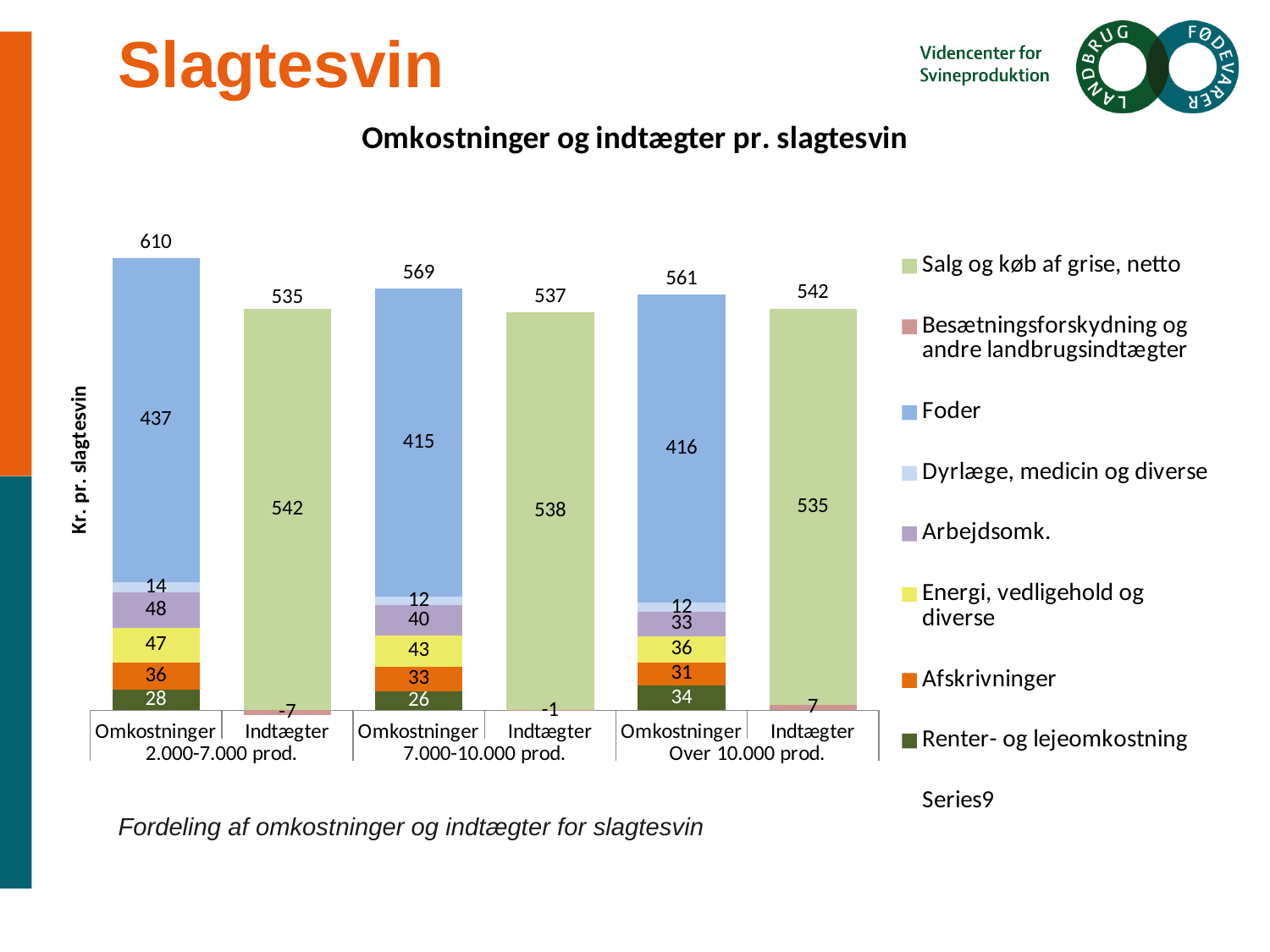

# Slagtesvin

### Chart: Omkostninger og indtægter pr. slagtesvin

| Category | Renter- og lejeomkostning | Afskrivninger | Energi, vedligehold og diverse | Arbejdsomk. | Dyrlæge, medicin og diverse | Foder | Besætningsforskydning og andre landbrugsindtægter | Salg og køb af grise, netto |  |
|---|---|---|---|---|---|---|---|---|---|
| Omkostninger | 28.456859838166977 | 35.93037974683544 | 46.61392405063291 | 47.92405063291139 | 14.018987341772153 | 437.4113924050632 | None | None | 610.355594015382 |
| Indtægter | None | None | None | None | None | None | -6.670886075949367 | 541.6708860759493 | 534.9999999999999 |
| Omkostninger | 26.20009395259857 | 32.76288659793814 | 42.628865979381445 | 40.49484536082474 | 11.948453608247423 | 415.03092783505156 | None | None | 569.0660733340419 |
| Indtægter | None | None | None | None | None | None | -0.9381443298969073 | 537.8762886597938 | 536.9381443298969 |
| Omkostninger | 33.5931297011971 | 30.737864077669904 | 35.66990291262136 | 32.69902912621359 | 12.475728155339805 | 416.116504854369 | None | None | 561.2921588274107 |
| Indtægter | None | None | None | None | None | None | 7.097087378640777 | 535.0291262135922 | 542.1262135922331 |

Fordeling af omkostninger og indtægter for slagtesvin